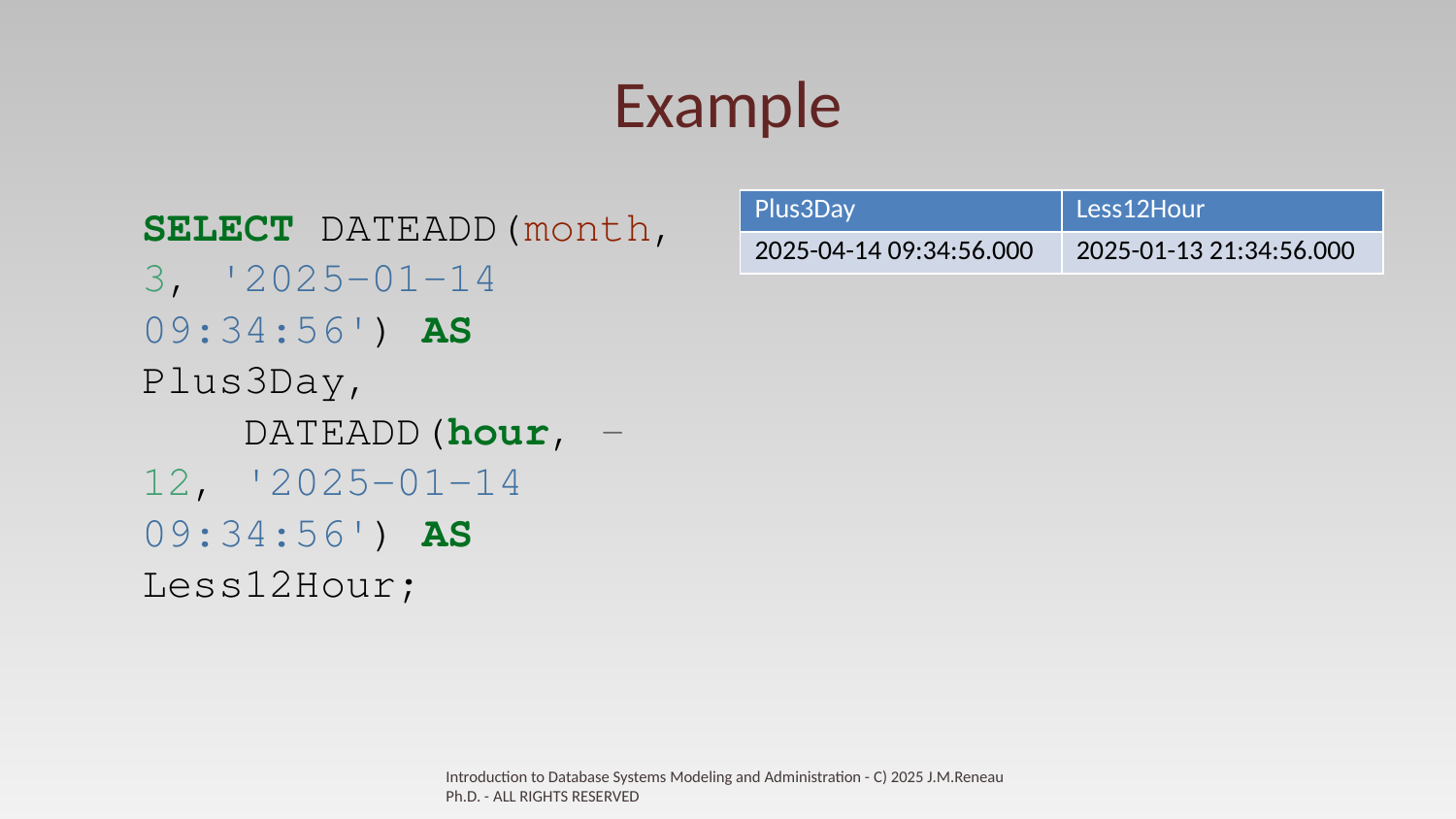

# Example
| Plus3Day | Less12Hour |
| --- | --- |
| 2025-04-14 09:34:56.000 | 2025-01-13 21:34:56.000 |
SELECT DATEADD(month, 3, '2025-01-14 09:34:56') AS Plus3Day,
    DATEADD(hour, -12, '2025-01-14 09:34:56') AS Less12Hour;
Introduction to Database Systems Modeling and Administration - C) 2025 J.M.Reneau Ph.D. - ALL RIGHTS RESERVED